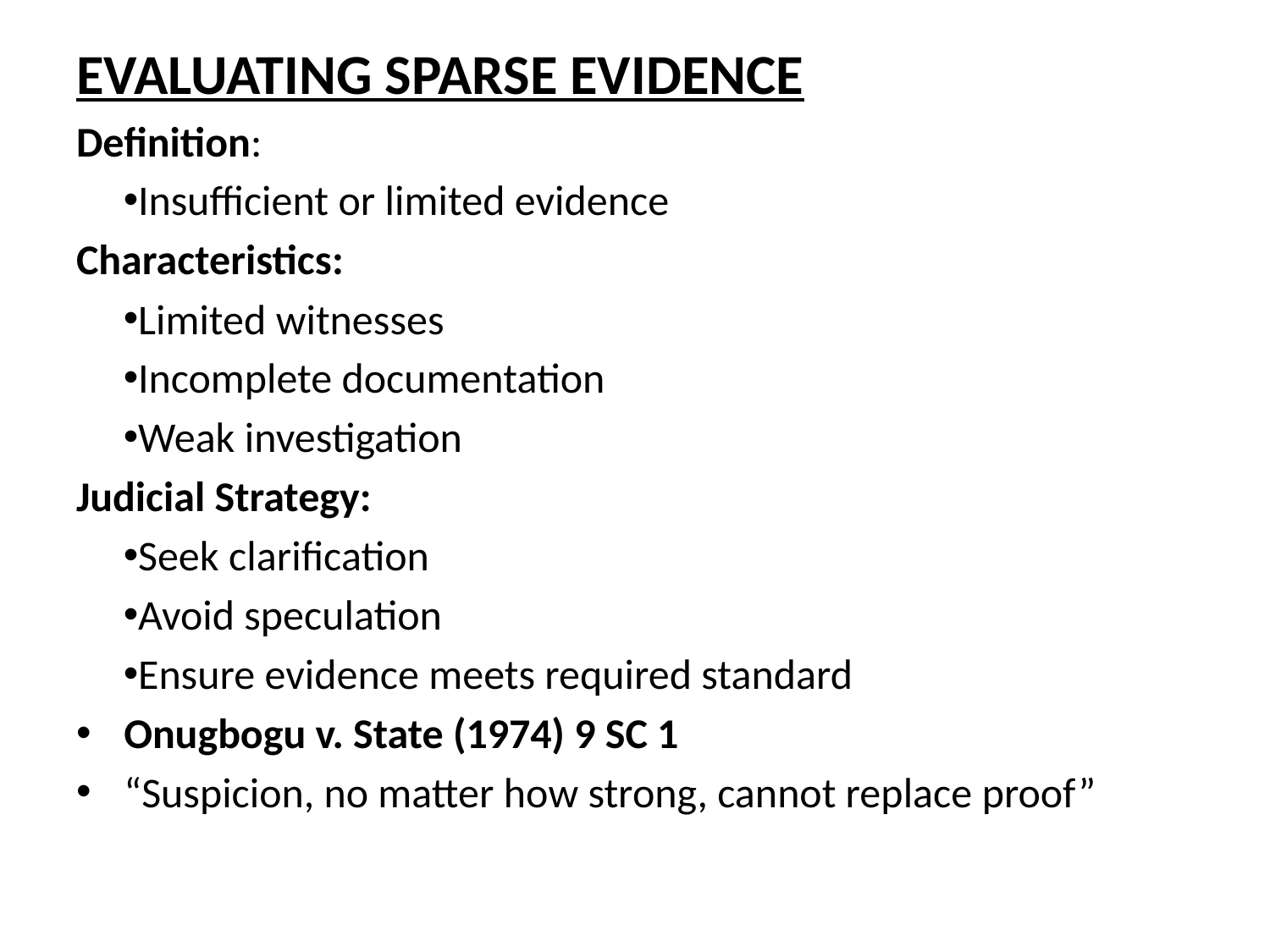

EVALUATING SPARSE EVIDENCE
Definition:
Insufficient or limited evidence
Characteristics:
Limited witnesses
Incomplete documentation
Weak investigation
Judicial Strategy:
Seek clarification
Avoid speculation
Ensure evidence meets required standard
Onugbogu v. State (1974) 9 SC 1
“Suspicion, no matter how strong, cannot replace proof”